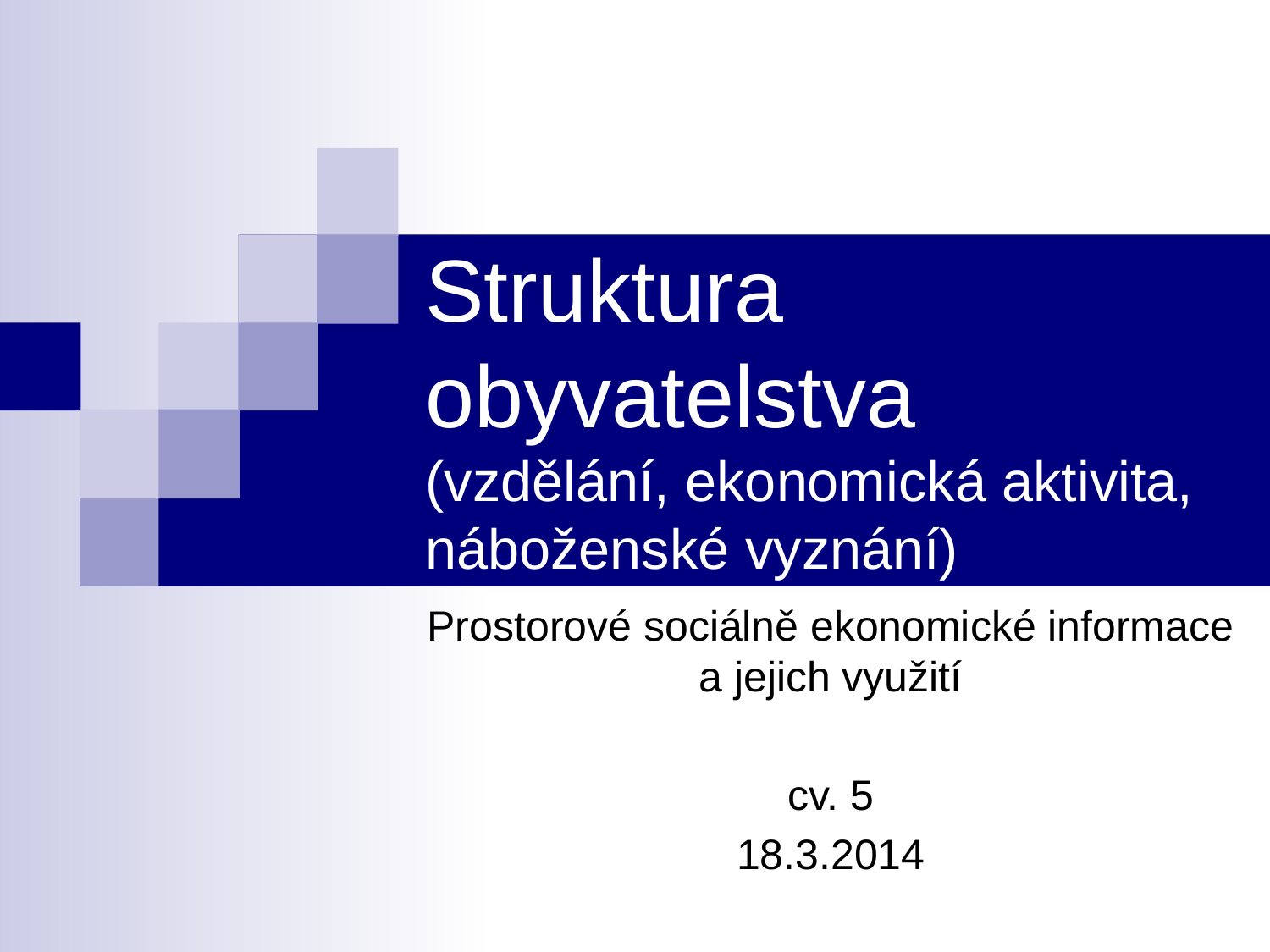

# Struktura obyvatelstva (vzdělání, ekonomická aktivita, náboženské vyznání)
Prostorové sociálně ekonomické informace a jejich využití

cv. 5
18.3.2014